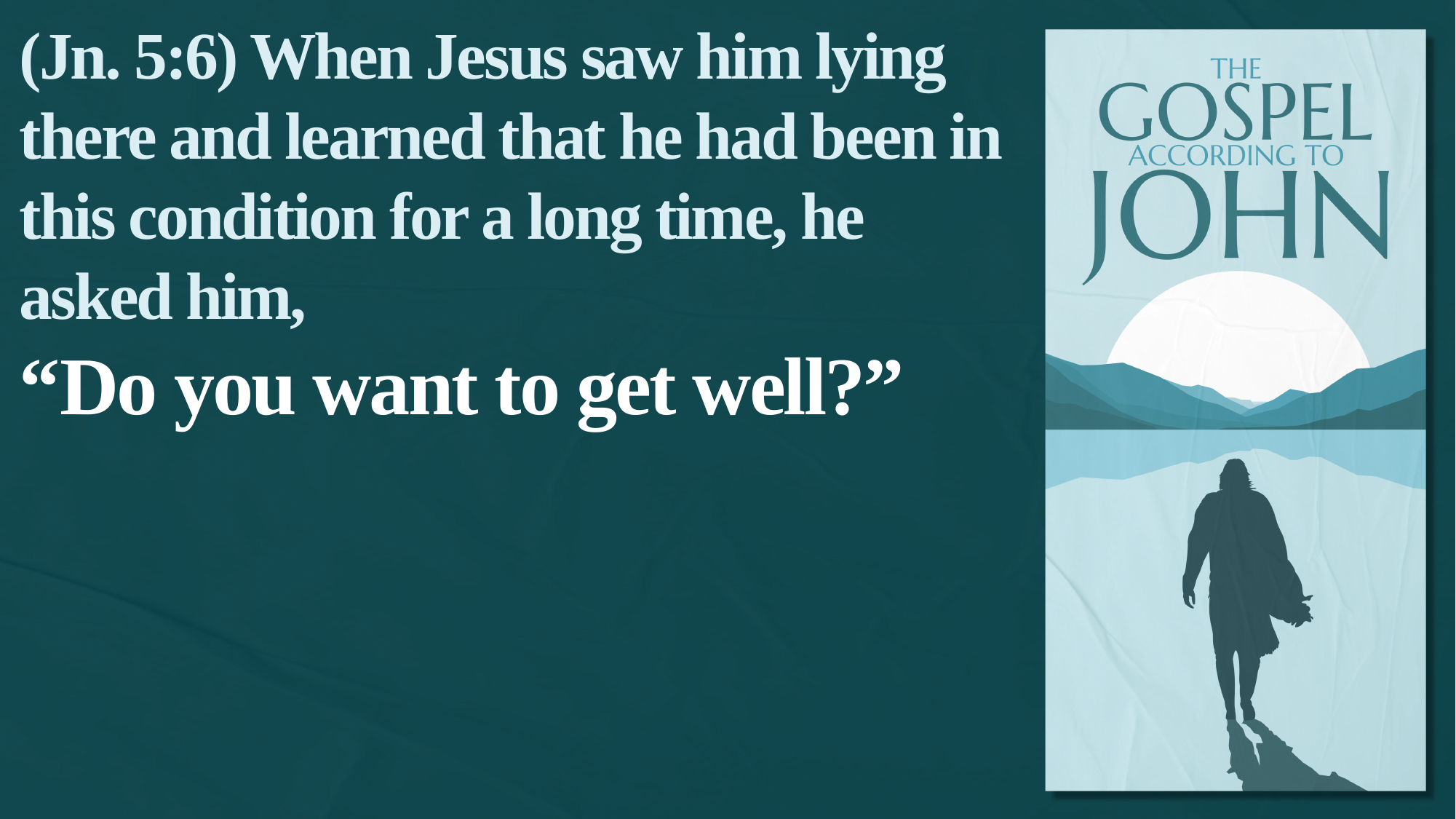

(Jn. 5:6) When Jesus saw him lying there and learned that he had been in this condition for a long time, he asked him,
“Do you want to get well?”